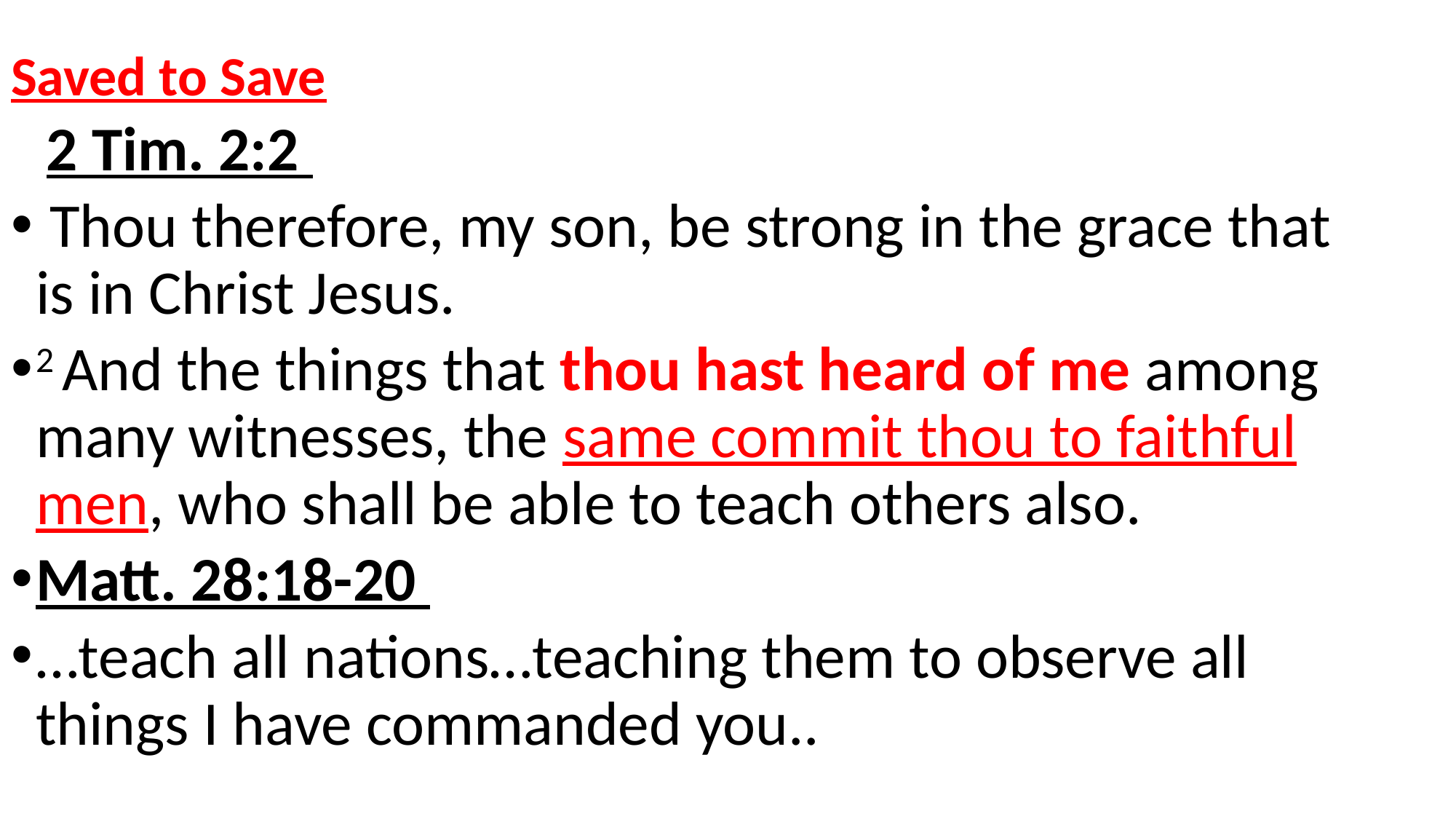

Saved to Save
   2 Tim. 2:2
 Thou therefore, my son, be strong in the grace that is in Christ Jesus.
2 And the things that thou hast heard of me among many witnesses, the same commit thou to faithful men, who shall be able to teach others also.
Matt. 28:18-20
…teach all nations…teaching them to observe all things I have commanded you..